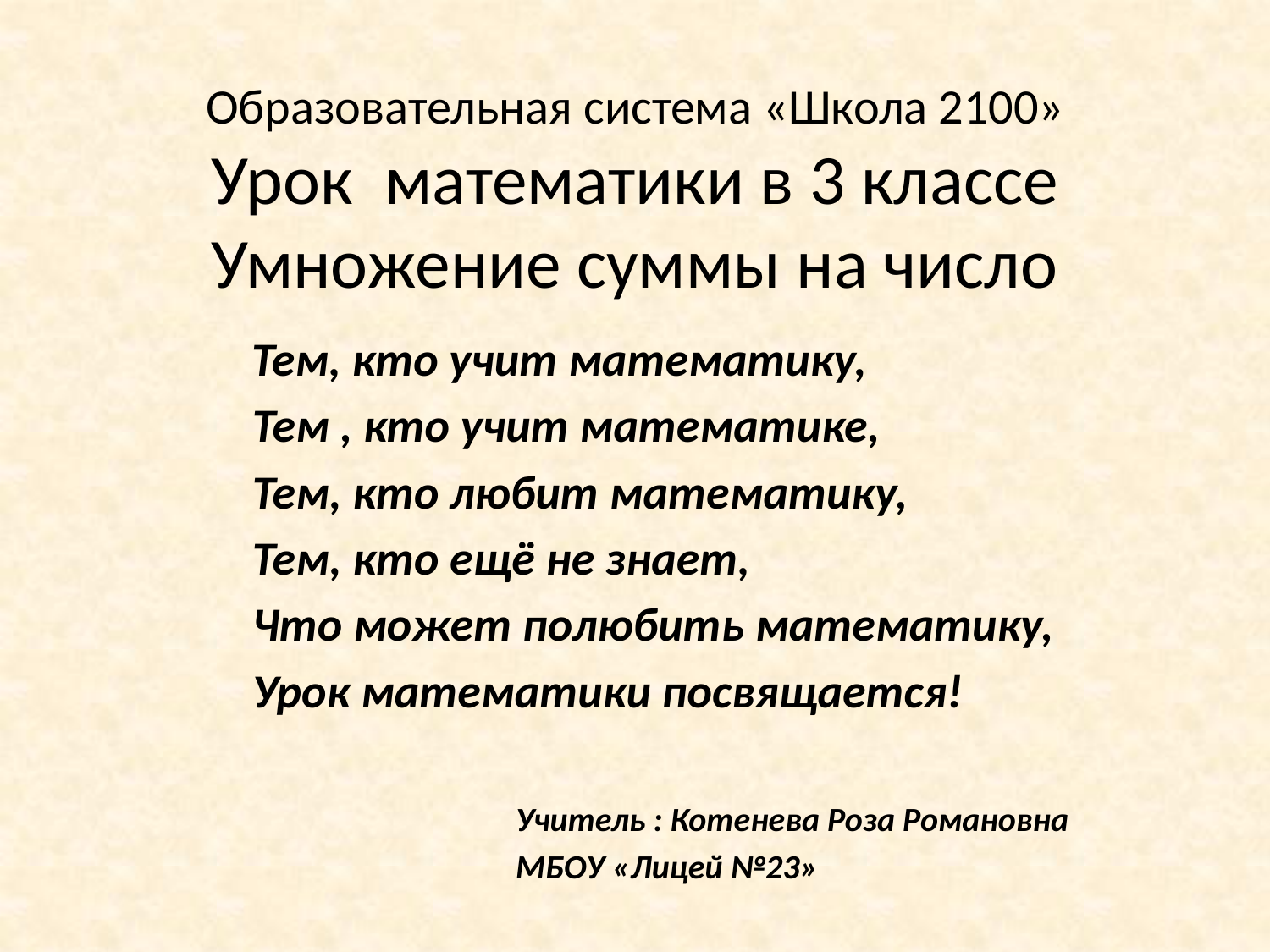

# Образовательная система «Школа 2100» Урок  математики в 3 классе Умножение суммы на число

                                                            Тем, кто учит математику,
             Тем , кто учит математике,
             Тем, кто любит математику,
             Тем, кто ещё не знает,
             Что может полюбить математику,
             Урок математики посвящается!

                                                     Учитель : Котенева Роза Романовна
                                                     МБОУ «Лицей №23»